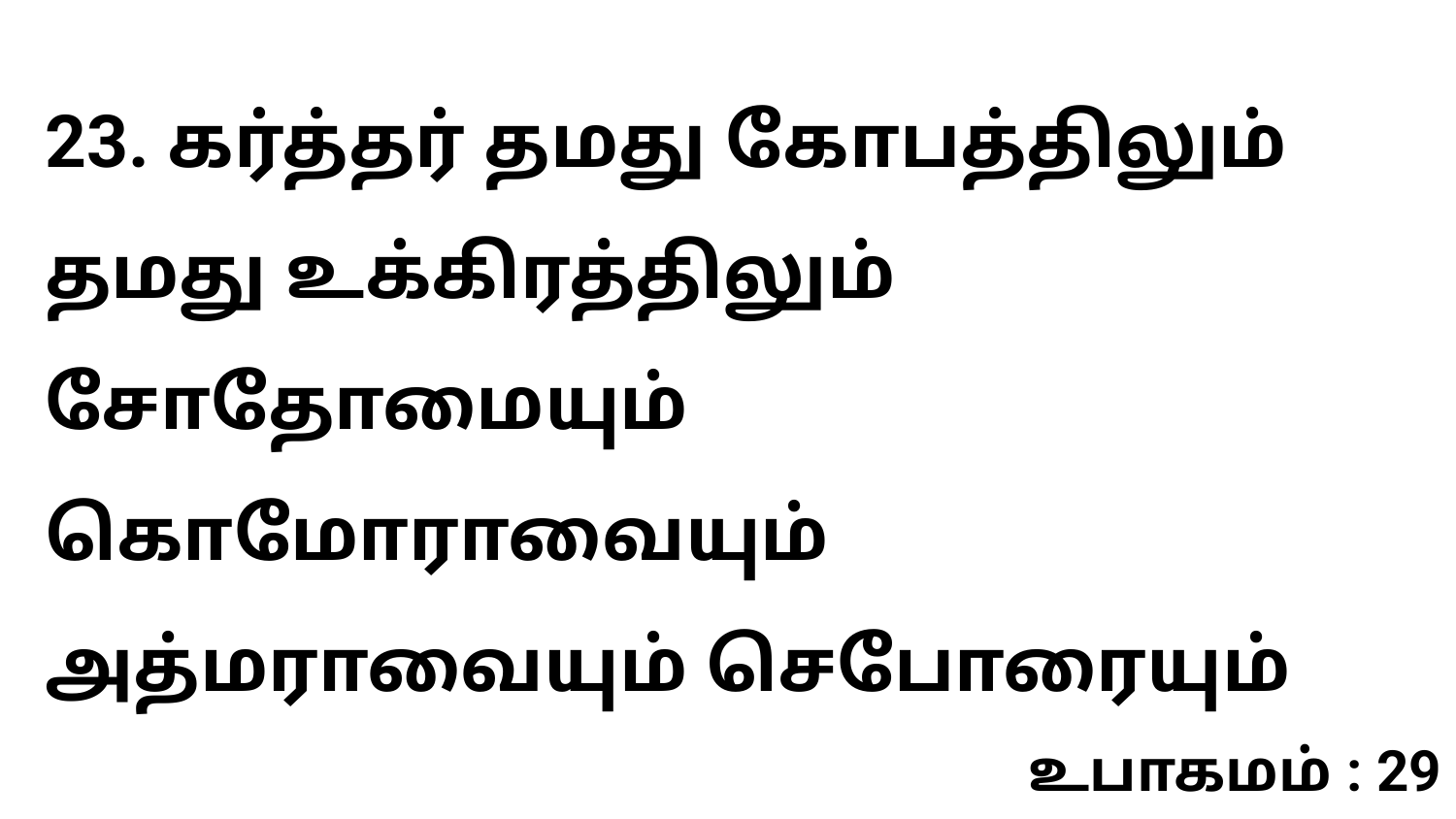

23. கர்த்தர் தமது கோபத்திலும் தமது உக்கிரத்திலும் சோதோமையும் கொமோராவையும் அத்மராவையும் செபோரையும்
உபாகமம் : 29